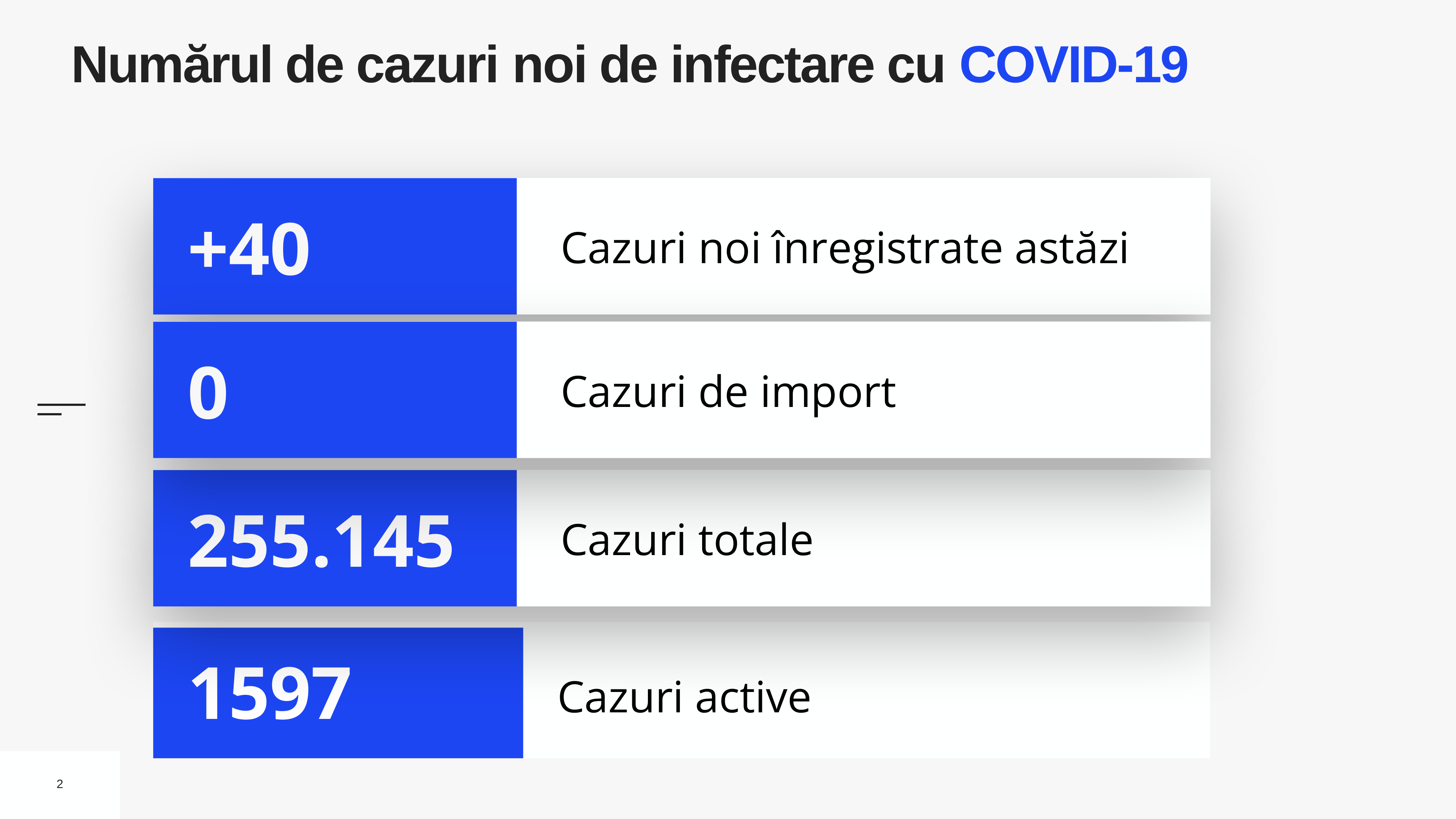

# Numărul de cazuri noi de infectare cu COVID-19

Cazuri noi înregistrate astăzi

+40

Cazuri de import

0

Cazuri totale

255.145

Cazuri active

1597
2